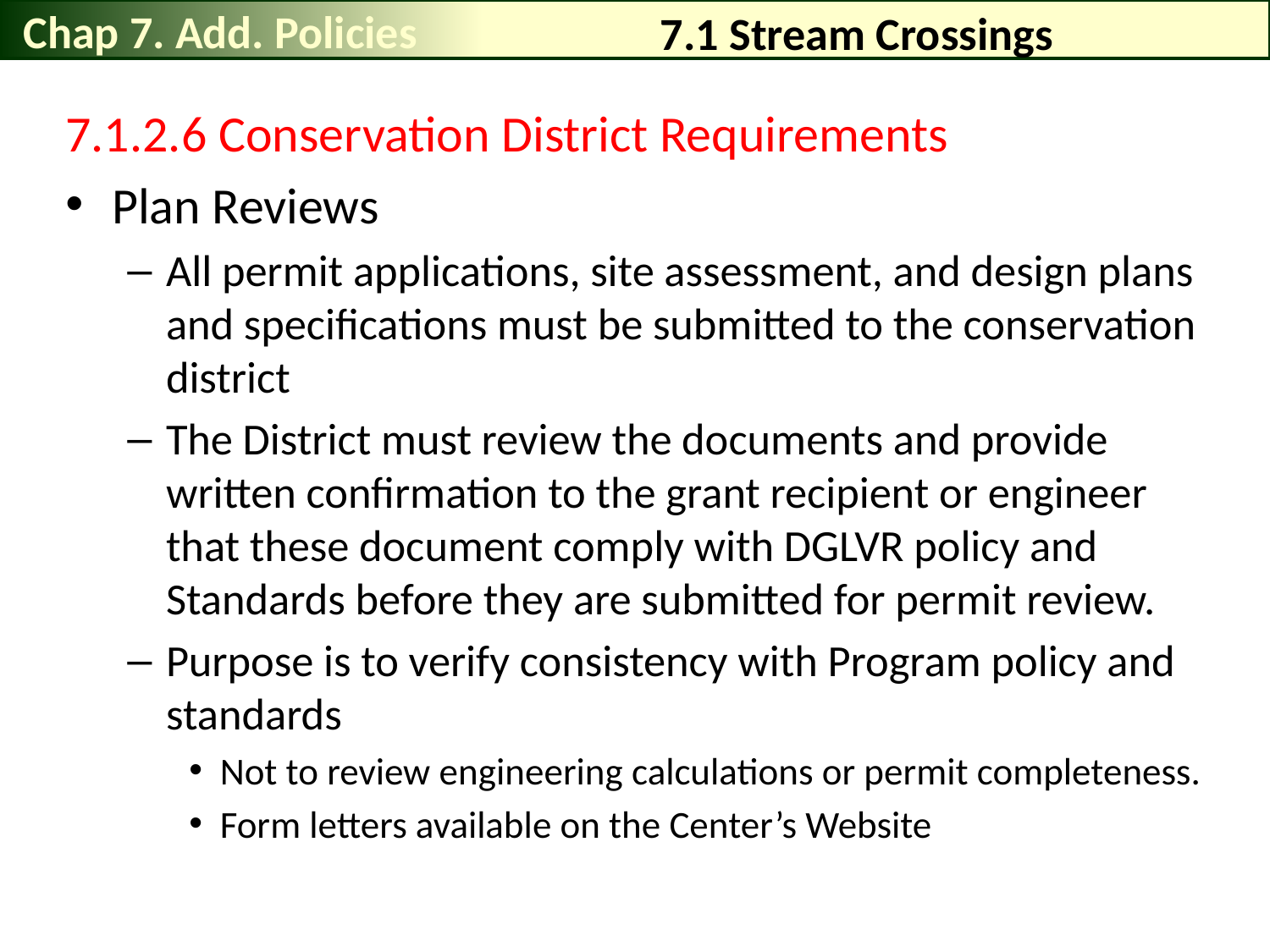

Chap 7. Add. Policies
# 7.1 Stream Crossings
7.1.2.6 Conservation District Requirements
Plan Reviews
All permit applications, site assessment, and design plans and specifications must be submitted to the conservation district
The District must review the documents and provide written confirmation to the grant recipient or engineer that these document comply with DGLVR policy and Standards before they are submitted for permit review.
Purpose is to verify consistency with Program policy and standards
Not to review engineering calculations or permit completeness.
Form letters available on the Center’s Website